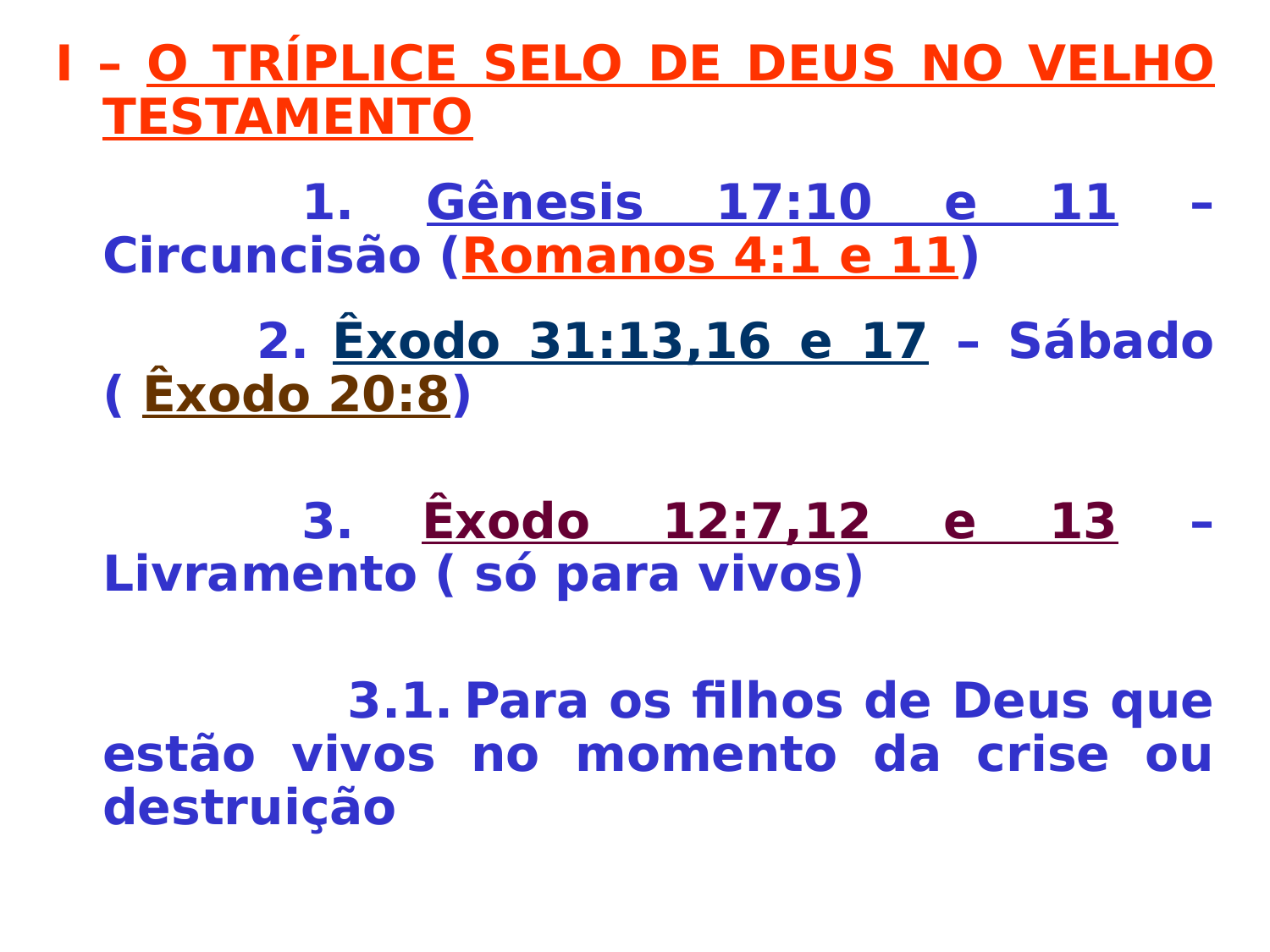

I – O TRÍPLICE SELO DE DEUS NO VELHO TESTAMENTO

		 1. Gênesis 17:10 e 11 – Circuncisão (Romanos 4:1 e 11)

		 2. Êxodo 31:13,16 e 17 – Sábado ( Êxodo 20:8)

		 3. Êxodo 12:7,12 e 13 – Livramento ( só para vivos)

		      3.1. Para os filhos de Deus que estão vivos no momento da crise ou destruição